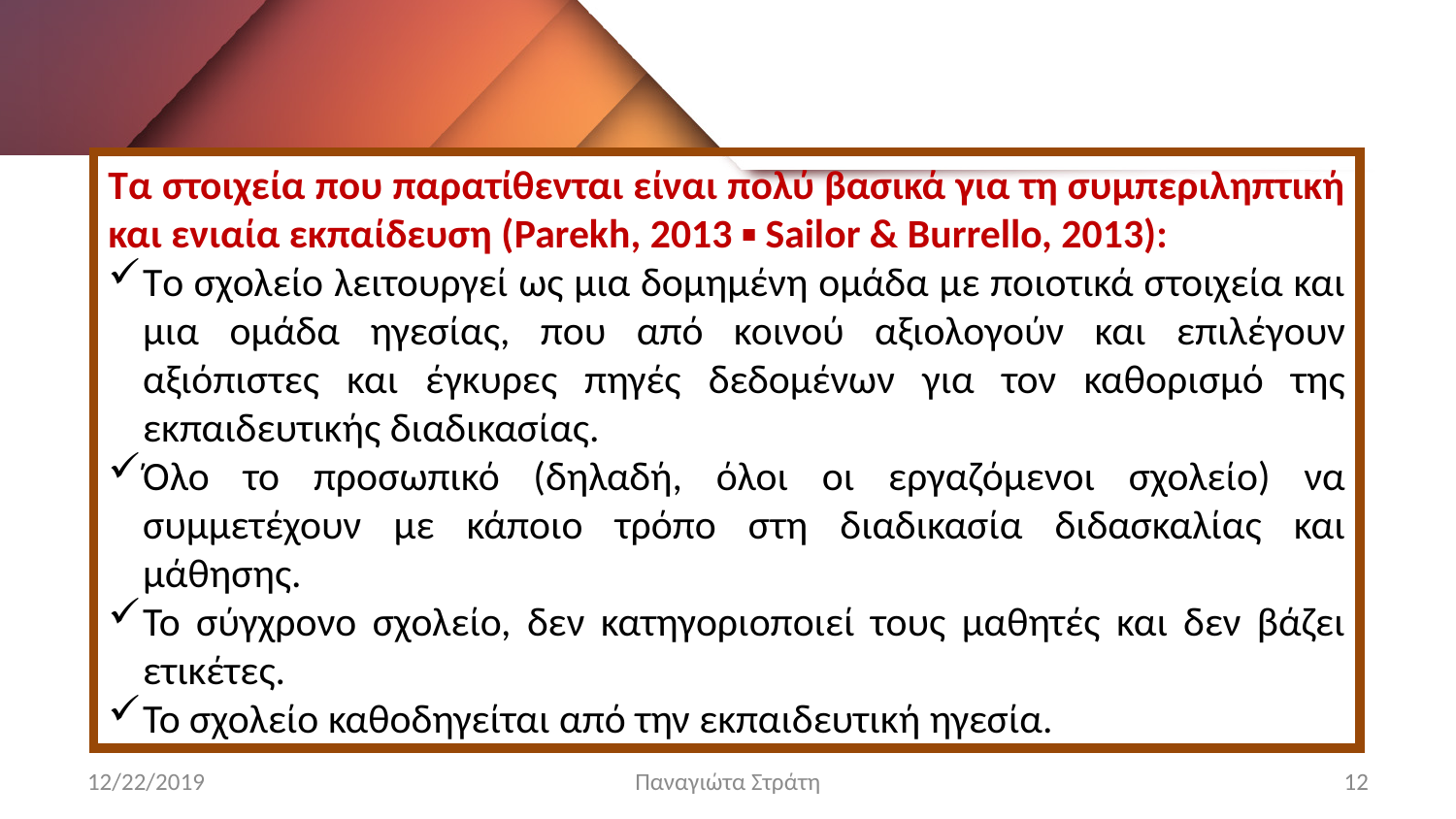

Τα στοιχεία που παρατίθενται είναι πολύ βασικά για τη συμπεριληπτική και ενιαία εκπαίδευση (Parekh, 2013 ▪ Sailor & Burrello, 2013):
Tο σχολείο λειτουργεί ως μια δομημένη ομάδα με ποιοτικά στοιχεία και μια ομάδα ηγεσίας, που από κοινού αξιολογούν και επιλέγουν αξιόπιστες και έγκυρες πηγές δεδομένων για τον καθορισμό της εκπαιδευτικής διαδικασίας.
Όλο το προσωπικό (δηλαδή, όλοι οι εργαζόμενοι σχολείο) να συμμετέχουν με κάποιο τρόπο στη διαδικασία διδασκαλίας και μάθησης.
Το σύγχρονο σχολείο, δεν κατηγοριοποιεί τους μαθητές και δεν βάζει ετικέτες.
Το σχολείο καθοδηγείται από την εκπαιδευτική ηγεσία.
12/22/2019
Παναγιώτα Στράτη
12